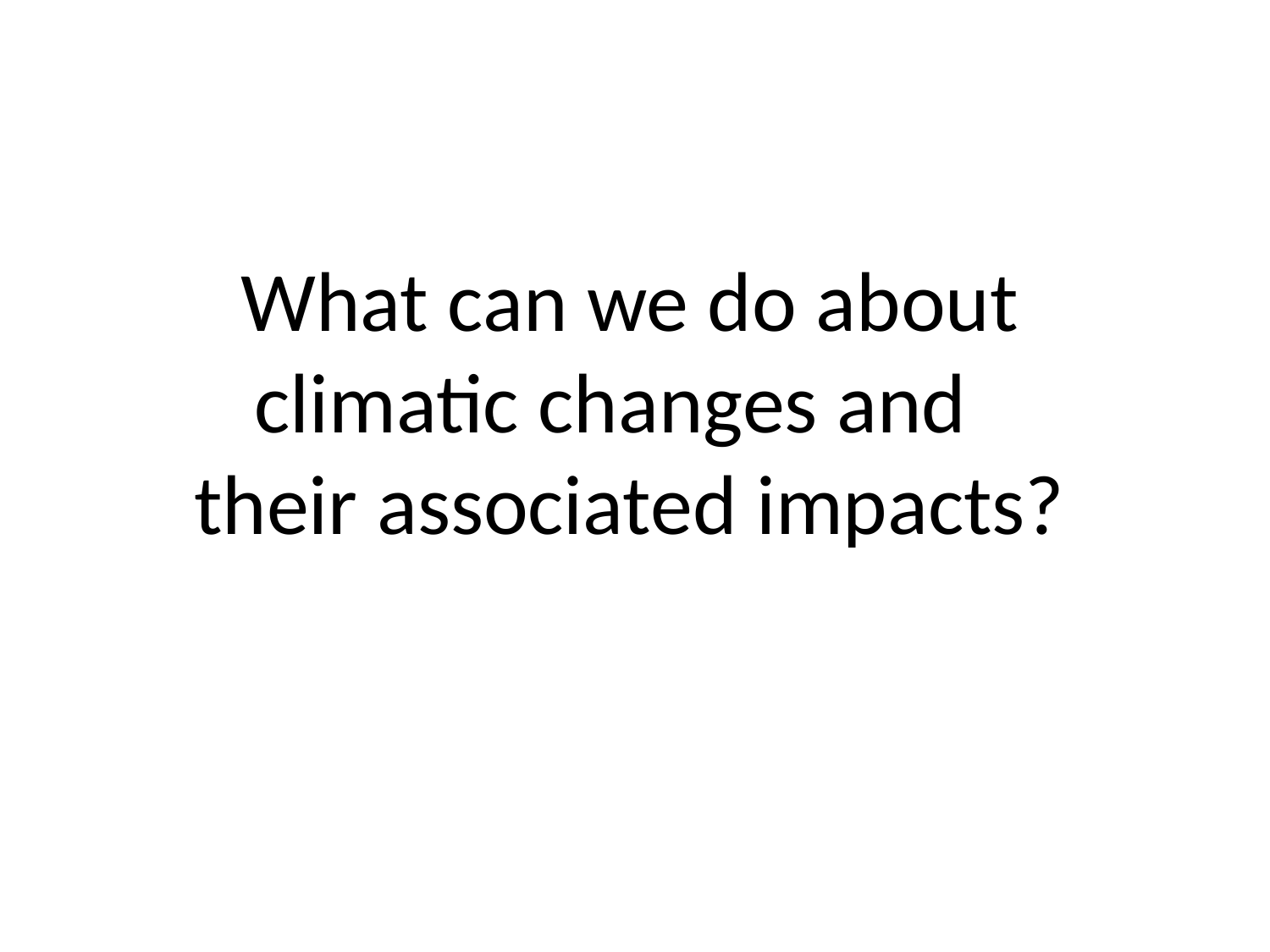

What can we do about climatic changes and   their associated impacts?